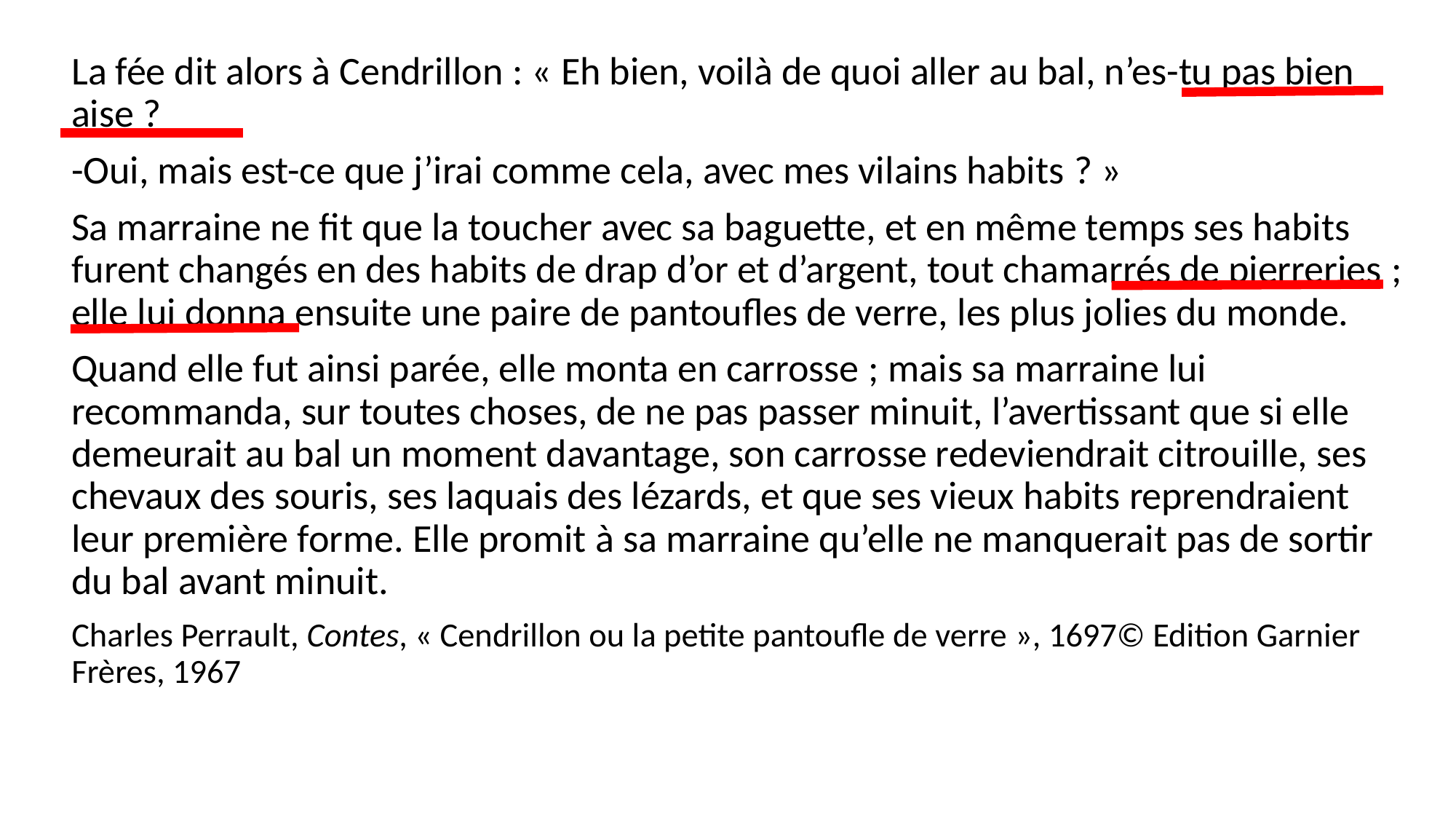

La fée dit alors à Cendrillon : « Eh bien, voilà de quoi aller au bal, n’es-tu pas bien aise ?
-Oui, mais est-ce que j’irai comme cela, avec mes vilains habits ? »
Sa marraine ne fit que la toucher avec sa baguette, et en même temps ses habits furent changés en des habits de drap d’or et d’argent, tout chamarrés de pierreries ; elle lui donna ensuite une paire de pantoufles de verre, les plus jolies du monde.
Quand elle fut ainsi parée, elle monta en carrosse ; mais sa marraine lui recommanda, sur toutes choses, de ne pas passer minuit, l’avertissant que si elle demeurait au bal un moment davantage, son carrosse redeviendrait citrouille, ses chevaux des souris, ses laquais des lézards, et que ses vieux habits reprendraient leur première forme. Elle promit à sa marraine qu’elle ne manquerait pas de sortir du bal avant minuit.
Charles Perrault, Contes, « Cendrillon ou la petite pantoufle de verre », 1697© Edition Garnier Frères, 1967